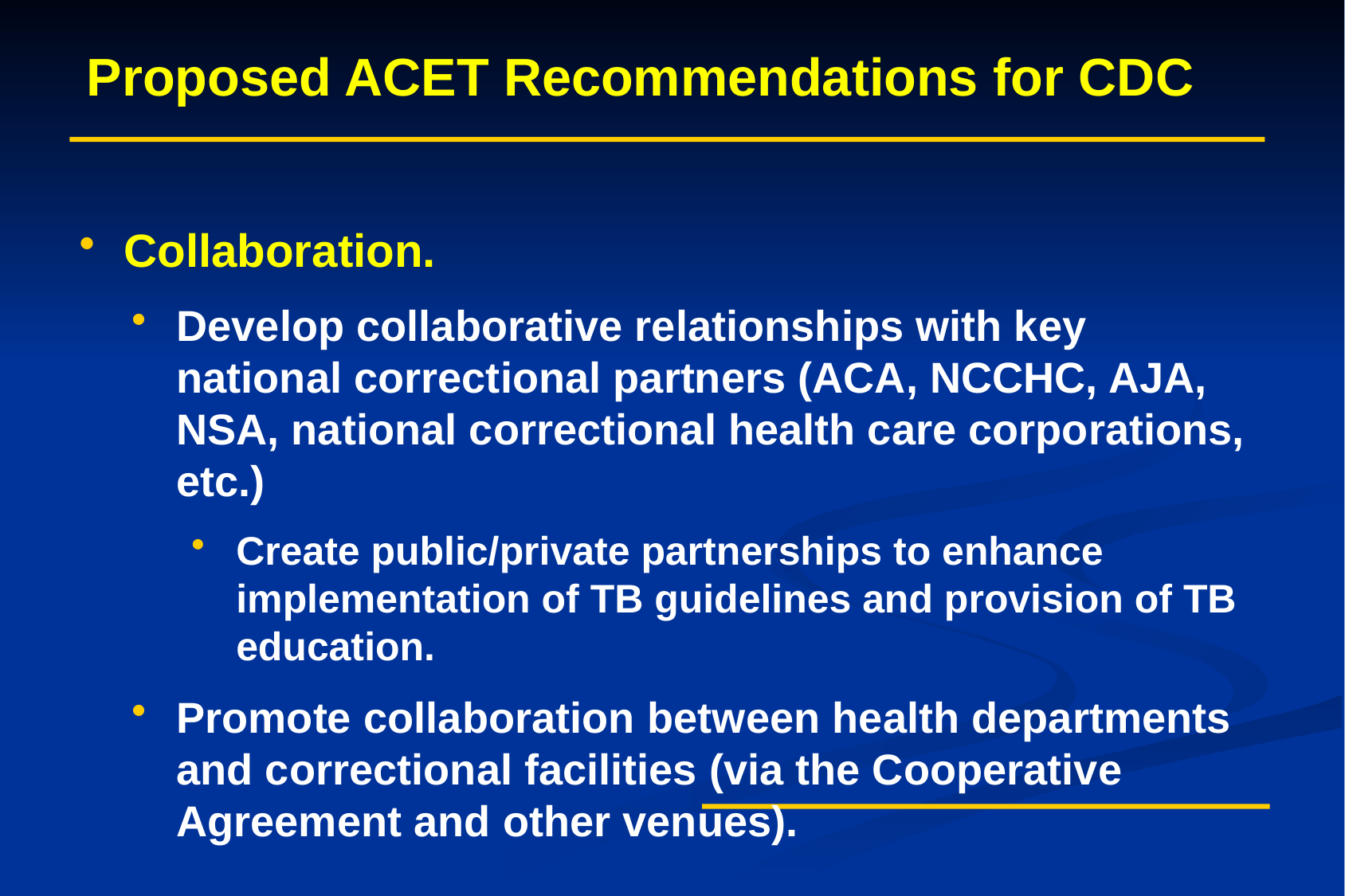

# Proposed ACET Recommendations for CDC
Collaboration.
Develop collaborative relationships with key national correctional partners (ACA, NCCHC, AJA, NSA, national correctional health care corporations, etc.)
Create public/private partnerships to enhance implementation of TB guidelines and provision of TB education.
Promote collaboration between health departments and correctional facilities (via the Cooperative Agreement and other venues).